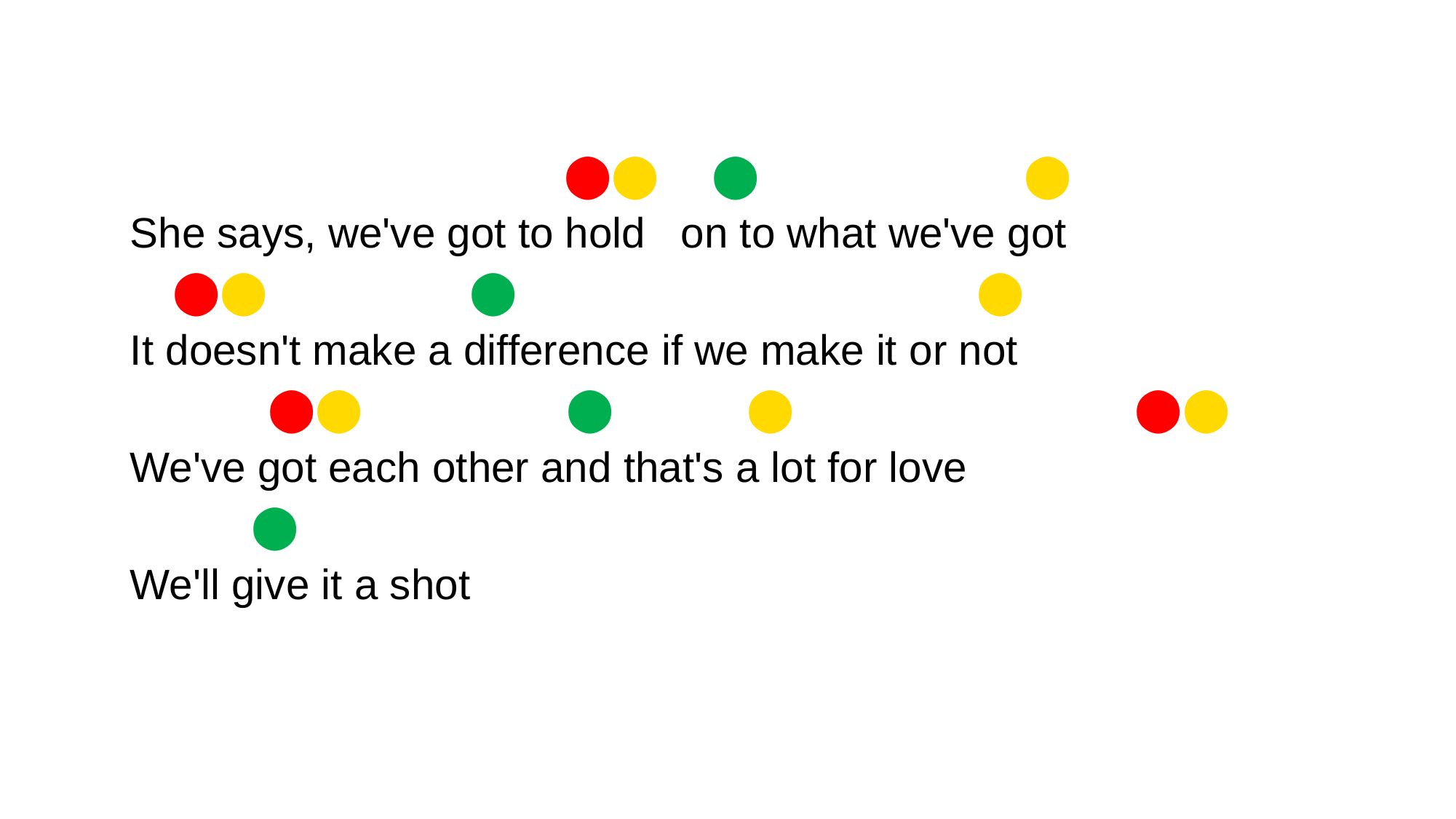

⬤⬤     ⬤		           ⬤
She says, we've got to hold   on to what we've got
    ⬤⬤		 ⬤				       ⬤
It doesn't make a difference if we make it or not
             ⬤⬤		⬤	      ⬤			  ⬤⬤
We've got each other and that's a lot for love
   	 ⬤
We'll give it a shot